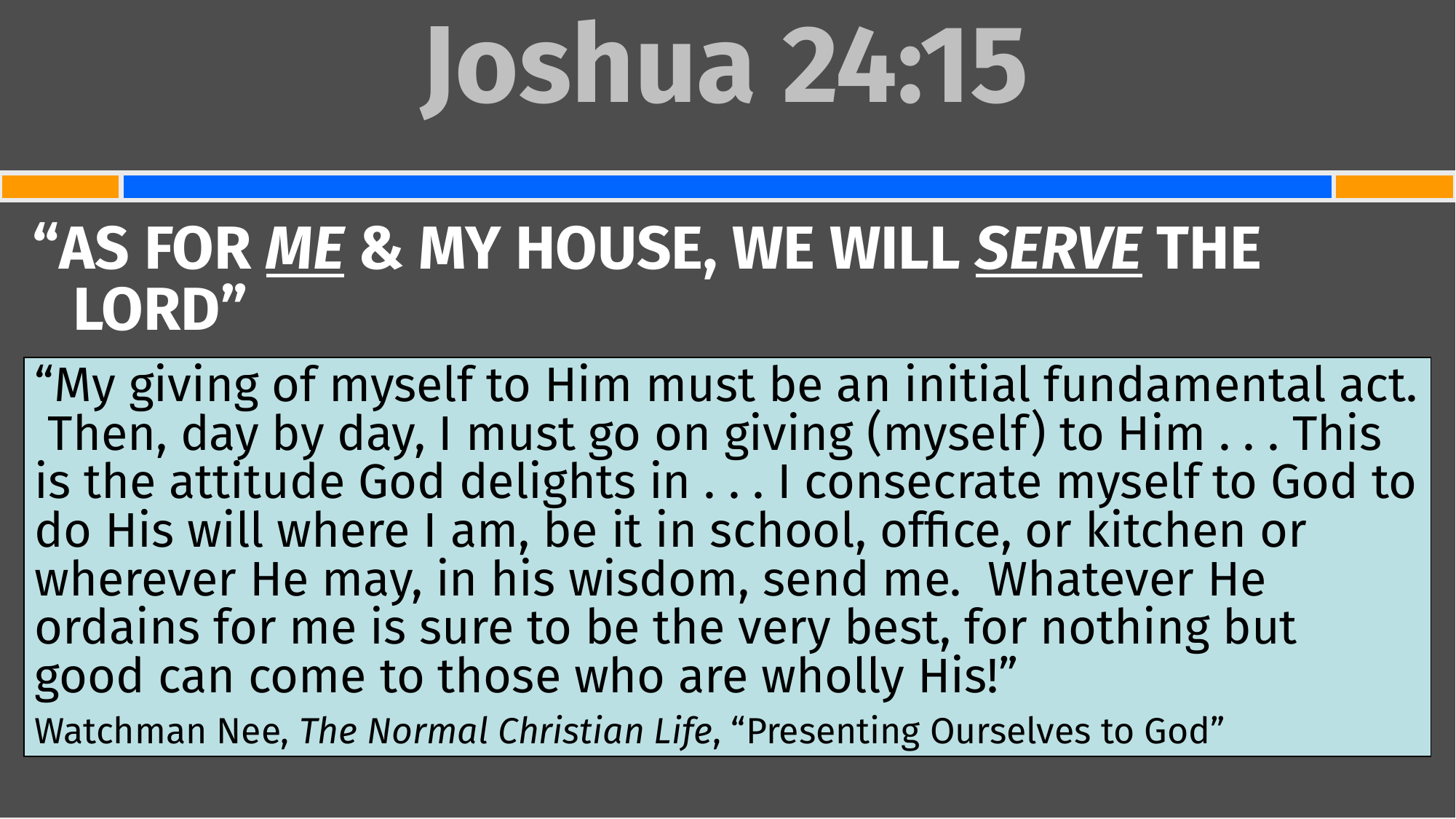

Joshua 24:15

#
“AS FOR ME & MY HOUSE, WE WILL SERVE THE LORD”
If you make this decision, you won’t have any lasting regrets
“My giving of myself to Him must be an initial fundamental act.  Then, day by day, I must go on giving (myself) to Him . . . This is the attitude God delights in . . . I consecrate myself to God to do His will where I am, be it in school, office, or kitchen or wherever He may, in his wisdom, send me.  Whatever He ordains for me is sure to be the very best, for nothing but good can come to those who are wholly His!”
Watchman Nee, The Normal Christian Life, “Presenting Ourselves to God”